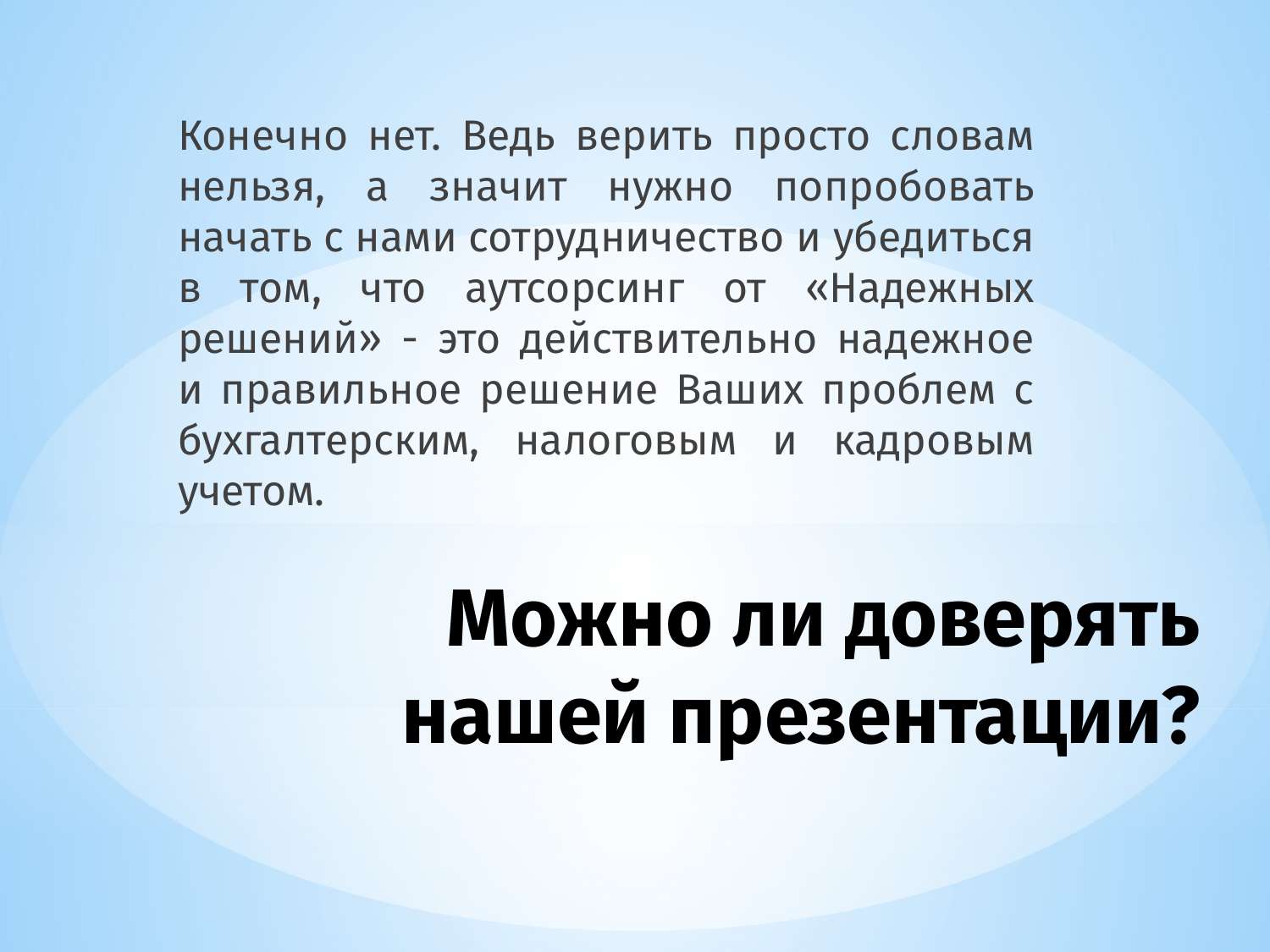

Конечно нет. Ведь верить просто словам нельзя, а значит нужно попробовать начать с нами сотрудничество и убедиться в том, что аутсорсинг от «Надежных решений» - это действительно надежное и правильное решение Ваших проблем с бухгалтерским, налоговым и кадровым учетом.
# Можно ли доверять нашей презентации?